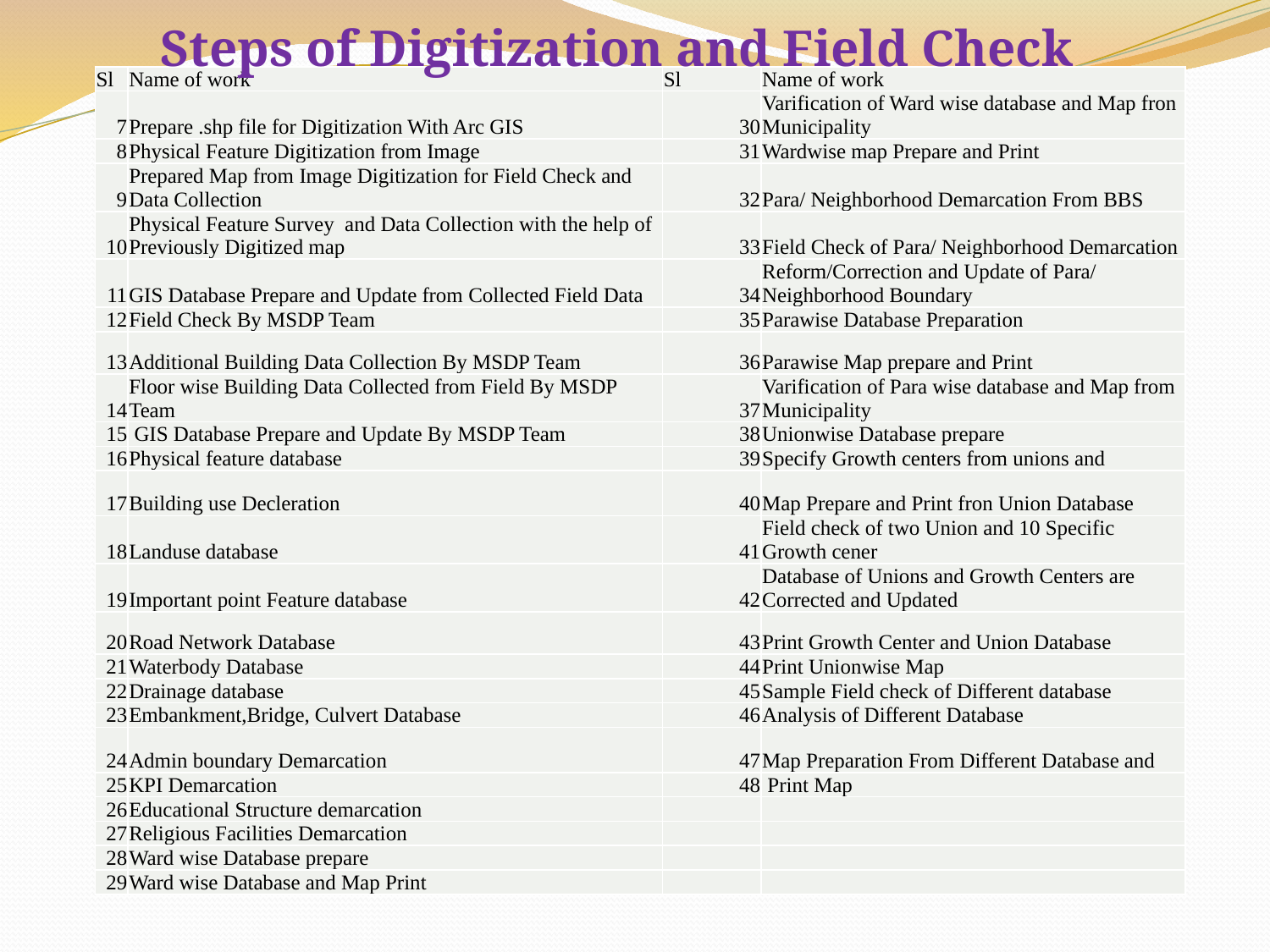

Steps of Digitization and Field Check
| Sl | Name of work | Sl | Name of work |
| --- | --- | --- | --- |
| 7 | Prepare .shp file for Digitization With Arc GIS | 30 | Varification of Ward wise database and Map fron Municipality |
| 8 | Physical Feature Digitization from Image | 31 | Wardwise map Prepare and Print |
| 9 | Prepared Map from Image Digitization for Field Check and Data Collection | 32 | Para/ Neighborhood Demarcation From BBS |
| 10 | Physical Feature Survey and Data Collection with the help of Previously Digitized map | 33 | Field Check of Para/ Neighborhood Demarcation |
| 11 | GIS Database Prepare and Update from Collected Field Data | 34 | Reform/Correction and Update of Para/ Neighborhood Boundary |
| 12 | Field Check By MSDP Team | 35 | Parawise Database Preparation |
| 13 | Additional Building Data Collection By MSDP Team | 36 | Parawise Map prepare and Print |
| 14 | Floor wise Building Data Collected from Field By MSDP Team | 37 | Varification of Para wise database and Map from Municipality |
| 15 | GIS Database Prepare and Update By MSDP Team | 38 | Unionwise Database prepare |
| 16 | Physical feature database | 39 | Specify Growth centers from unions and |
| 17 | Building use Decleration | 40 | Map Prepare and Print fron Union Database |
| 18 | Landuse database | 41 | Field check of two Union and 10 Specific Growth cener |
| 19 | Important point Feature database | 42 | Database of Unions and Growth Centers are Corrected and Updated |
| 20 | Road Network Database | 43 | Print Growth Center and Union Database |
| 21 | Waterbody Database | 44 | Print Unionwise Map |
| 22 | Drainage database | 45 | Sample Field check of Different database |
| 23 | Embankment,Bridge, Culvert Database | 46 | Analysis of Different Database |
| 24 | Admin boundary Demarcation | 47 | Map Preparation From Different Database and |
| 25 | KPI Demarcation | 48 | Print Map |
| 26 | Educational Structure demarcation |  |  |
| 27 | Religious Facilities Demarcation |  |  |
| 28 | Ward wise Database prepare |  |  |
| 29 | Ward wise Database and Map Print |  |  |